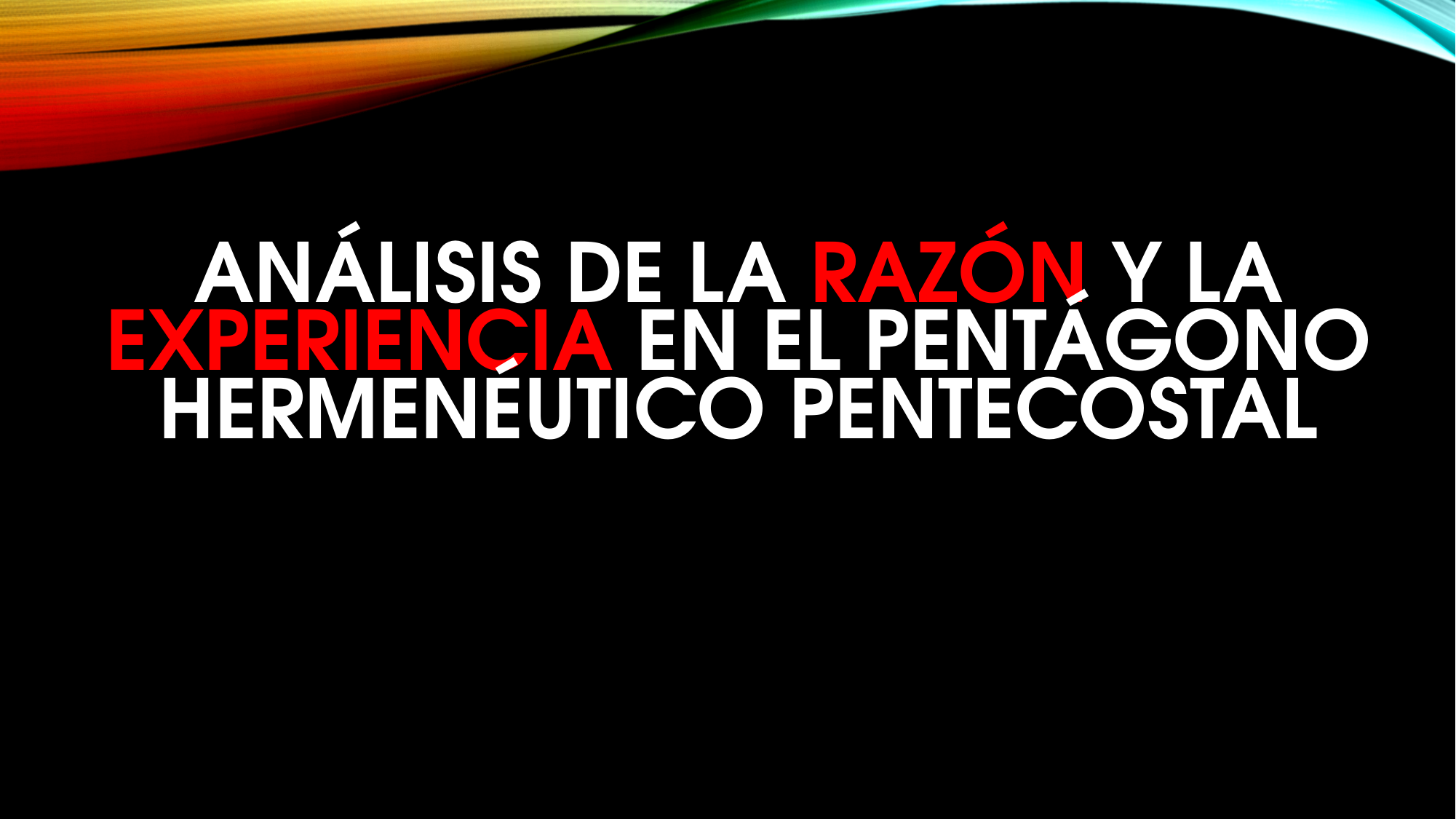

# Análisis de la razón y la experiencia en el pentágono hermenéutico pentecostal